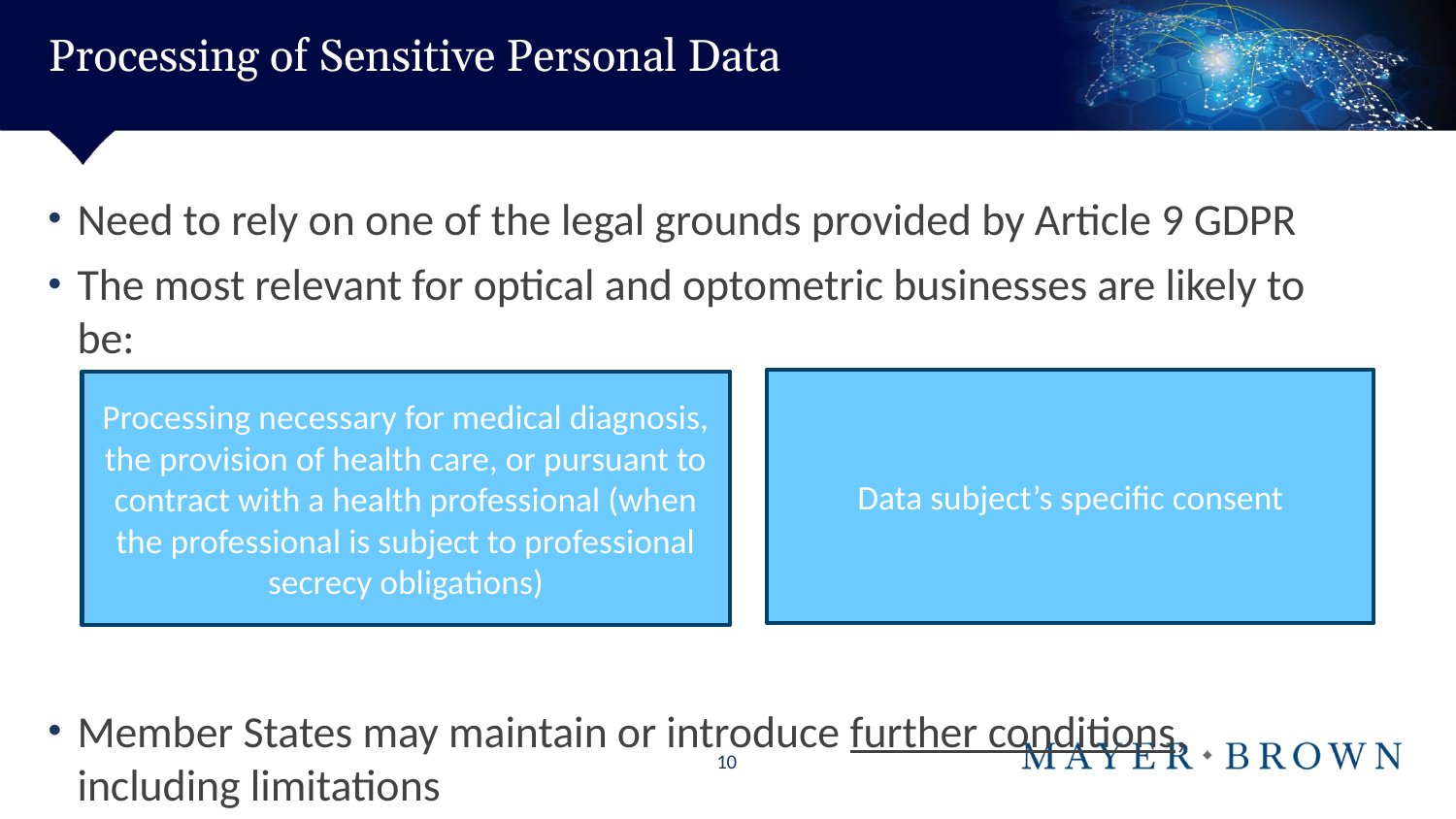

# Processing of Sensitive Personal Data
Need to rely on one of the legal grounds provided by Article 9 GDPR
The most relevant for optical and optometric businesses are likely to be:

Member States may maintain or introduce further conditions, including limitations

Data subject’s specific consent
Processing necessary for medical diagnosis, the provision of health care, or pursuant to contract with a health professional (when the professional is subject to professional secrecy obligations)
10